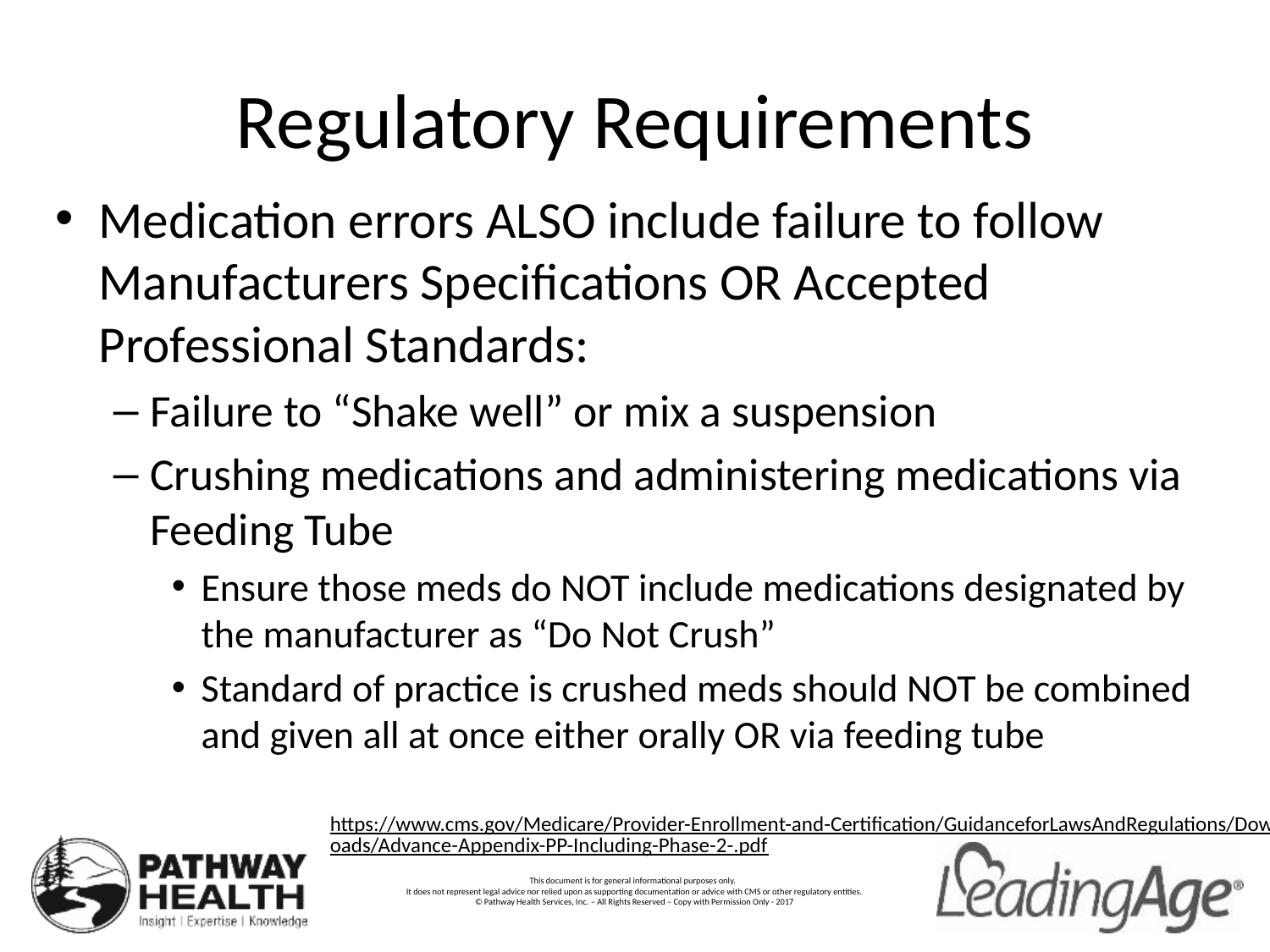

# Regulatory Requirements
Medication errors ALSO include failure to follow Manufacturers Specifications OR Accepted Professional Standards:
Failure to “Shake well” or mix a suspension
Crushing medications and administering medications via Feeding Tube
Ensure those meds do NOT include medications designated by the manufacturer as “Do Not Crush”
Standard of practice is crushed meds should NOT be combined and given all at once either orally OR via feeding tube
https://www.cms.gov/Medicare/Provider-Enrollment-and-Certification/GuidanceforLawsAndRegulations/Downloads/Advance-Appendix-PP-Including-Phase-2-.pdf